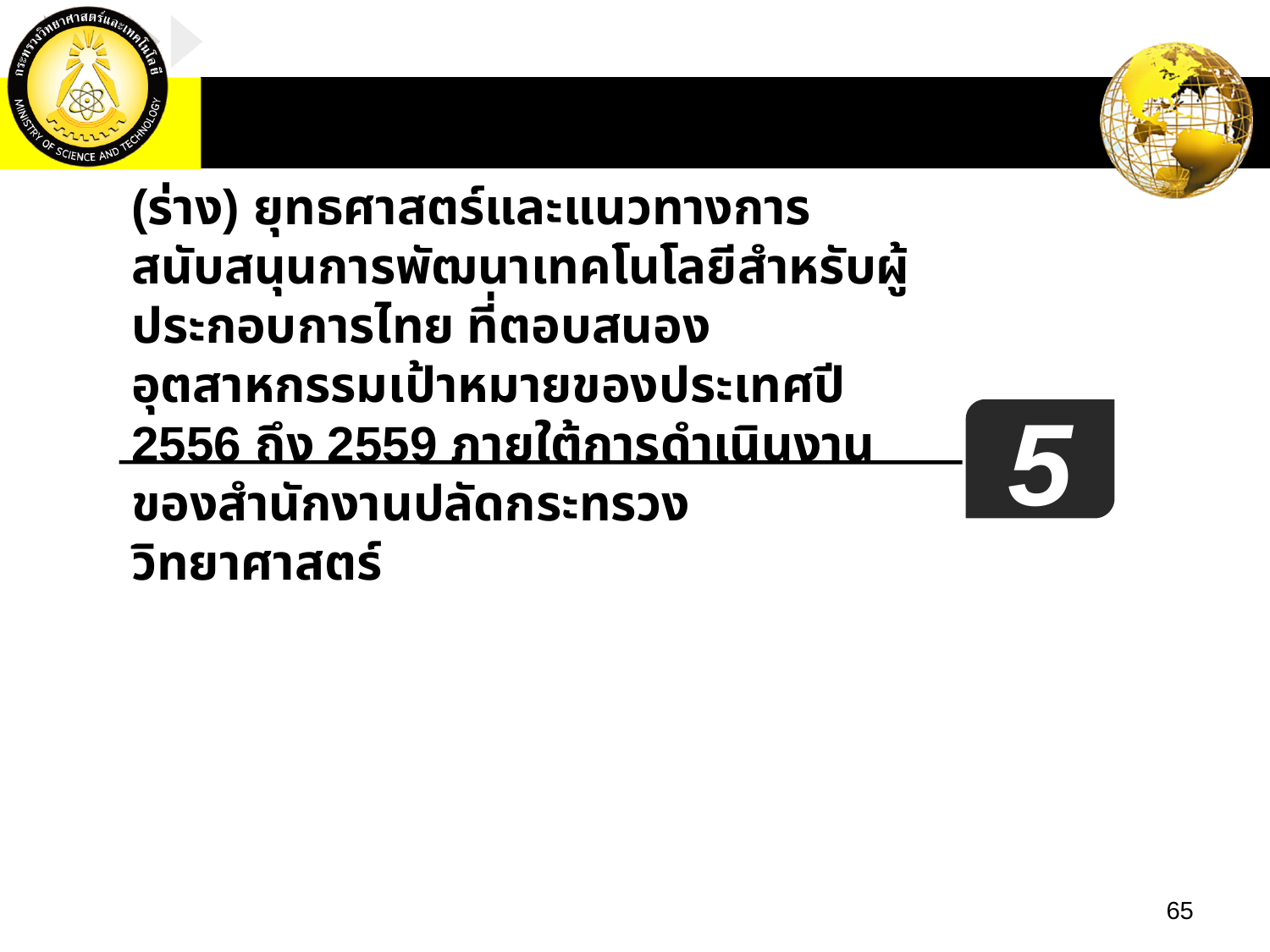

(ร่าง) ยุทธศาสตร์และแนวทางการสนับสนุนการพัฒนาเทคโนโลยีสำหรับผู้ประกอบการไทย ที่ตอบสนองอุตสาหกรรมเป้าหมายของประเทศปี 2556 ถึง 2559 ภายใต้การดำเนินงานของสำนักงานปลัดกระทรวงวิทยาศาสตร์
5
65